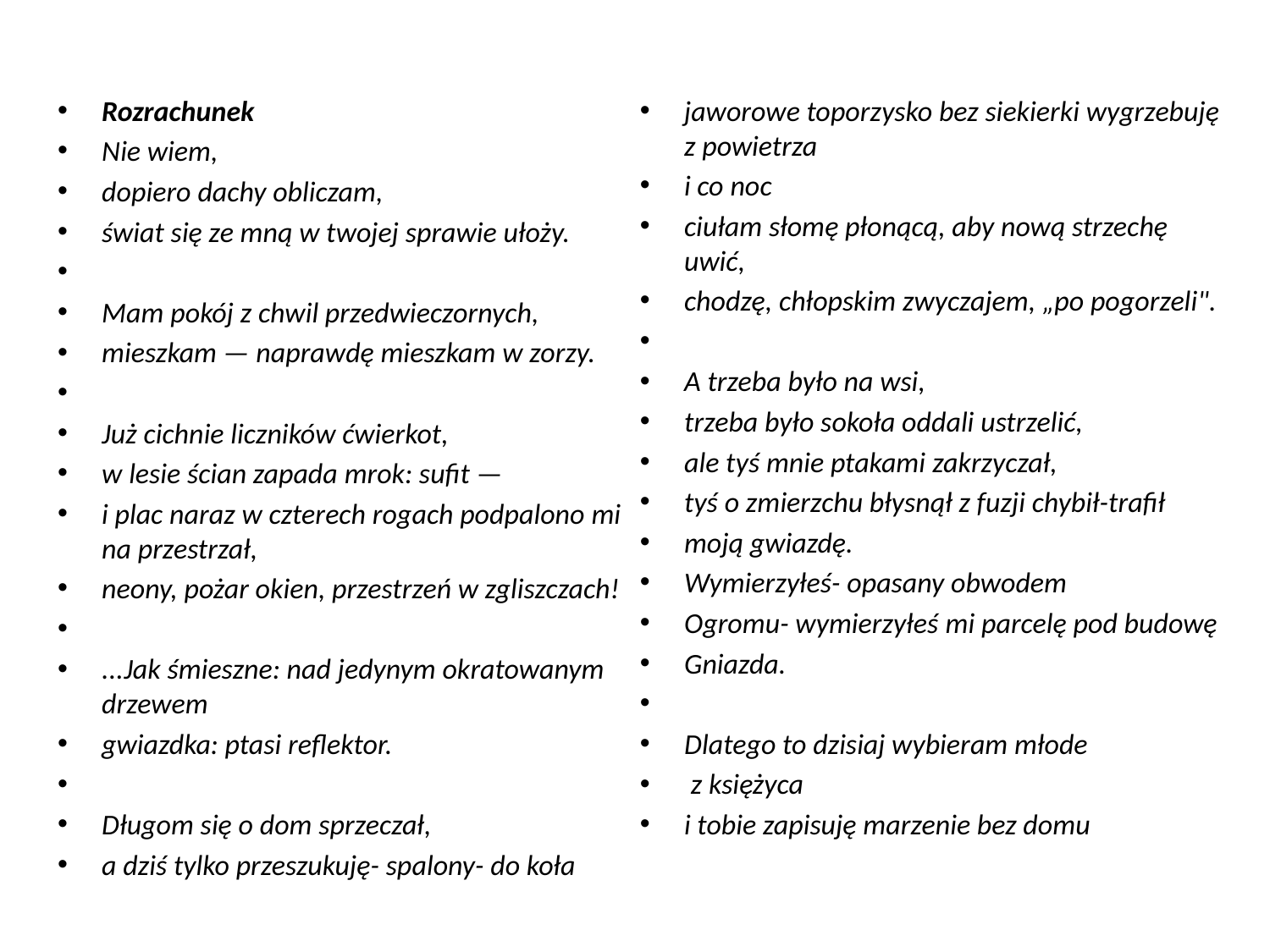

Rozrachunek
Nie wiem,
dopiero dachy obliczam,
świat się ze mną w twojej sprawie ułoży.

Mam pokój z chwil przedwieczornych,
mieszkam — naprawdę mieszkam w zorzy.

Już cichnie liczników ćwierkot,
w lesie ścian zapada mrok: sufit —
i plac naraz w czterech rogach podpalono mi na przestrzał,
neony, pożar okien, przestrzeń w zgliszczach!

...Jak śmieszne: nad jedynym okratowanym drzewem
gwiazdka: ptasi reflektor.

Długom się o dom sprzeczał,
a dziś tylko przeszukuję- spalony- do koła
jaworowe toporzysko bez siekierki wygrzebuję z powietrza
i co noc
ciułam słomę płonącą, aby nową strzechę uwić,
chodzę, chłopskim zwyczajem, „po pogorzeli".

A trzeba było na wsi,
trzeba było sokoła oddali ustrzelić,
ale tyś mnie ptakami zakrzyczał,
tyś o zmierzchu błysnął z fuzji chybił-trafił
moją gwiazdę.
Wymierzyłeś- opasany obwodem
Ogromu- wymierzyłeś mi parcelę pod budowę
Gniazda.

Dlatego to dzisiaj wybieram młode
 z księżyca
i tobie zapisuję marzenie bez domu